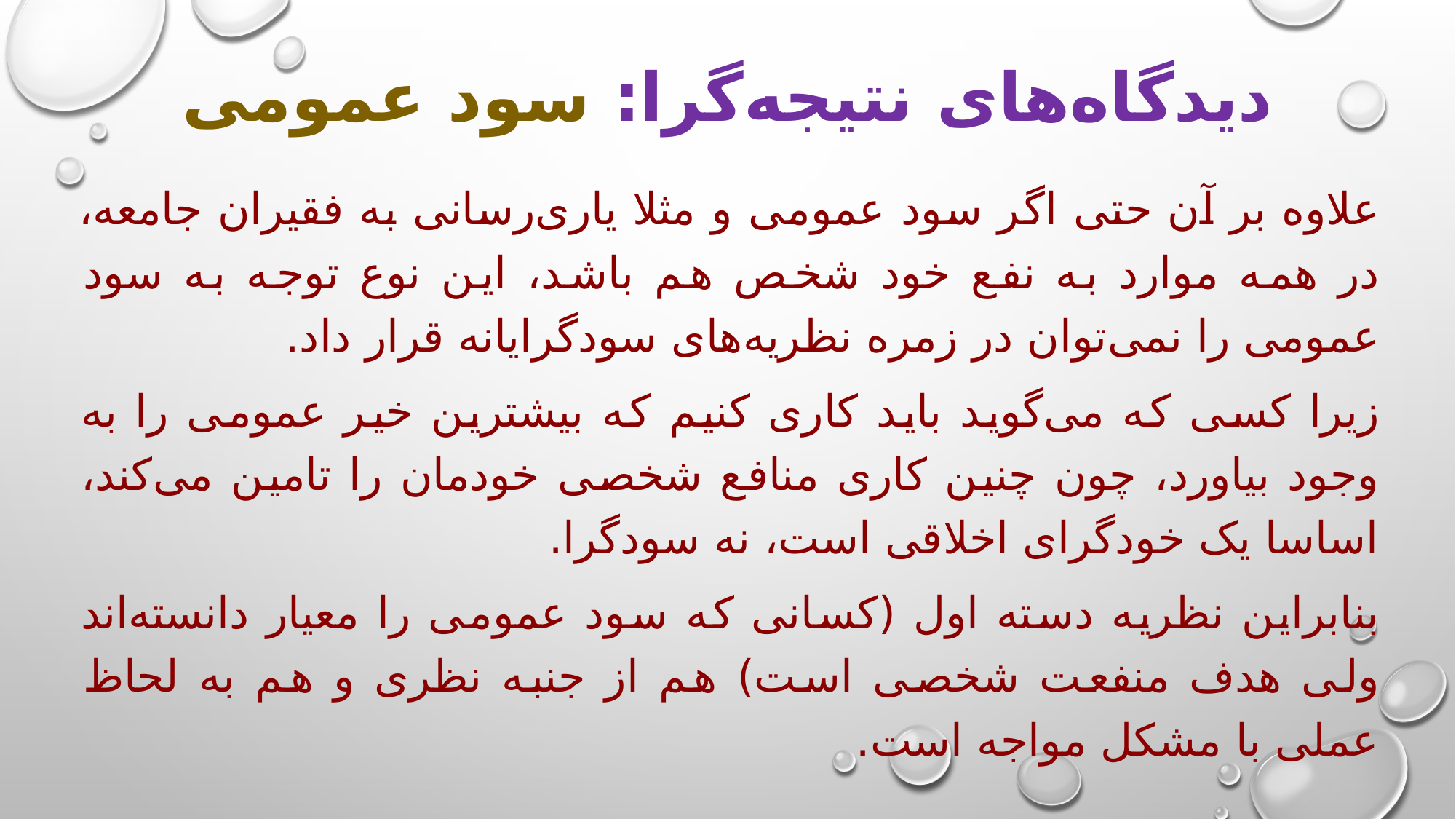

# دیدگاه‌های نتیجه‌گرا: سود عمومی
علاوه بر آن حتی اگر سود عمومی و مثلا یاری‌رسانی به فقیران جامعه، در همه موارد به نفع خود شخص هم باشد، این نوع توجه به سود عمومی را نمی‌توان در زمره نظریه‌های سودگرایانه قرار داد.
زیرا کسی که می‌گوید باید کاری کنیم که بیشترین خیر عمومی را به وجود بیاورد، چون چنین کاری منافع شخصی خودمان را تامین می‌کند، اساسا یک خودگرای اخلاقی است، نه سودگرا.
بنابراین نظریه دسته اول (کسانی که سود عمومی را معیار دانسته‌اند ولی هدف منفعت شخصی است) هم از جنبه نظری و هم به لحاظ عملی با مشکل مواجه است.